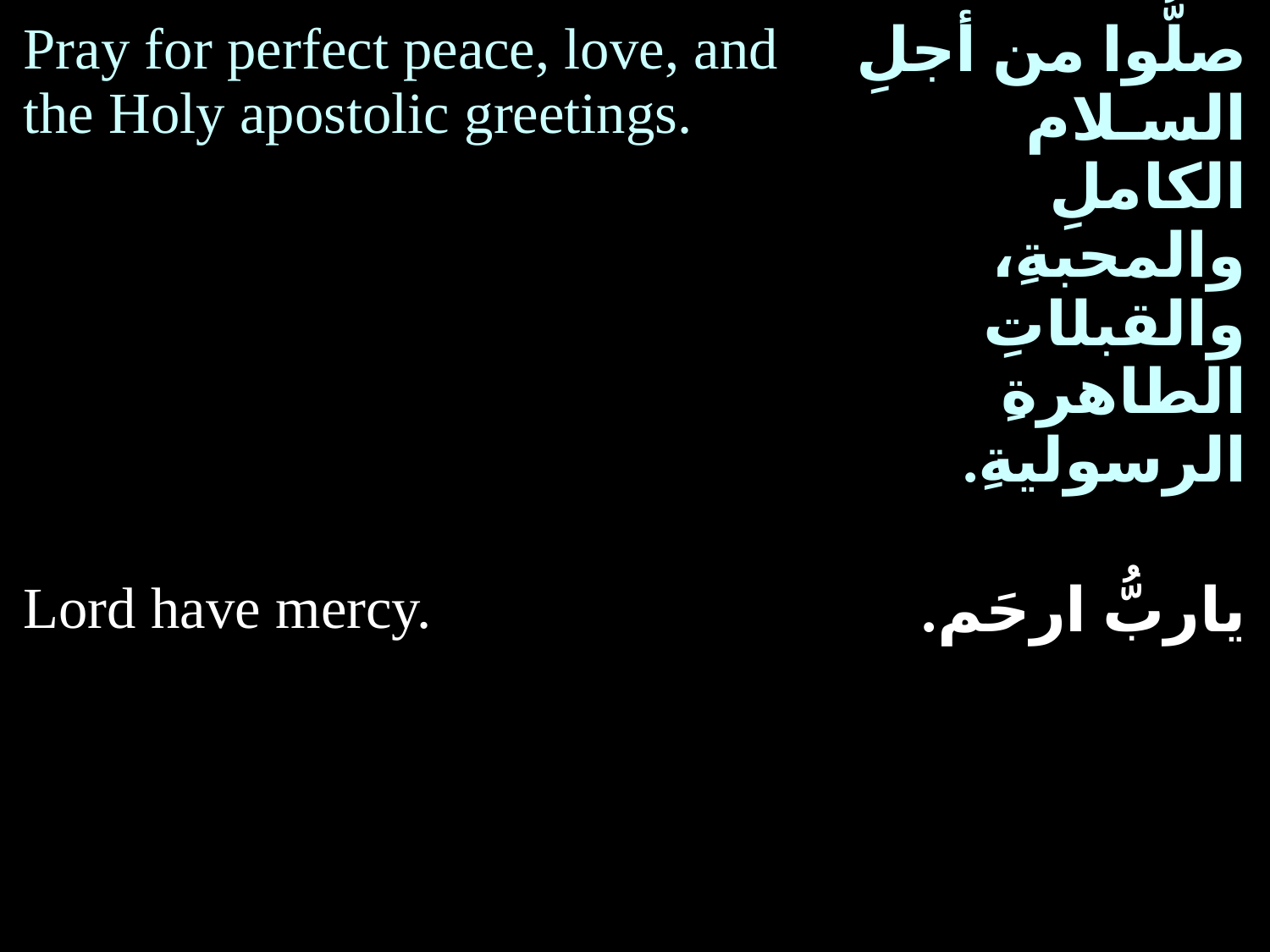

| Pray for perfect peace, love, and the Holy apostolic greetings. | صلُّوا من أجلِ السـلام الكاملِ والمحبةِ، والقبلاتِ الطاهرةِ الرسوليةِ. |
| --- | --- |
| Lord have mercy. | ياربُّ ارحَم. |